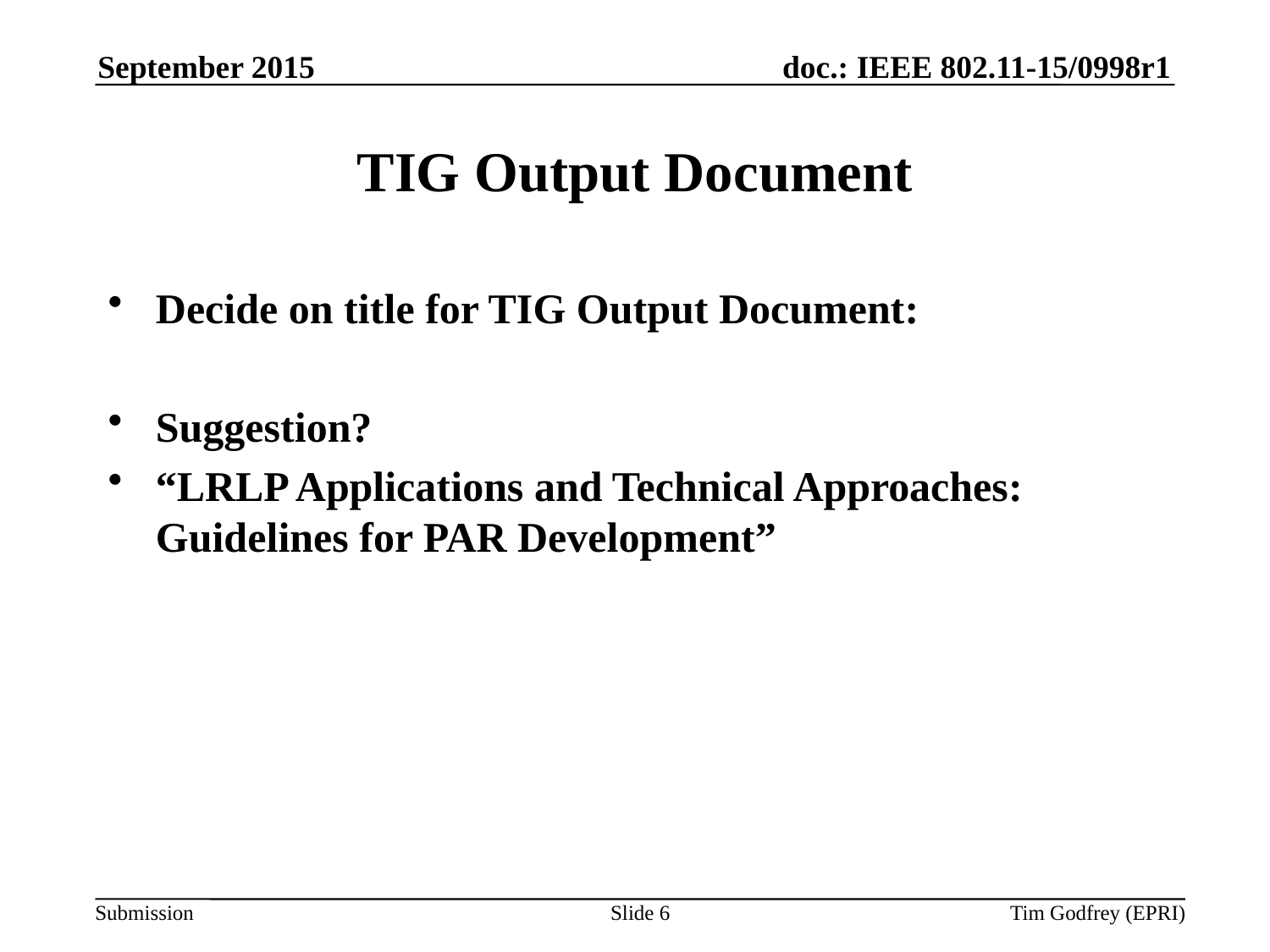

September 2015
# TIG Output Document
Decide on title for TIG Output Document:

Suggestion?
“LRLP Applications and Technical Approaches: Guidelines for PAR Development”

Slide 6
Tim Godfrey (EPRI)